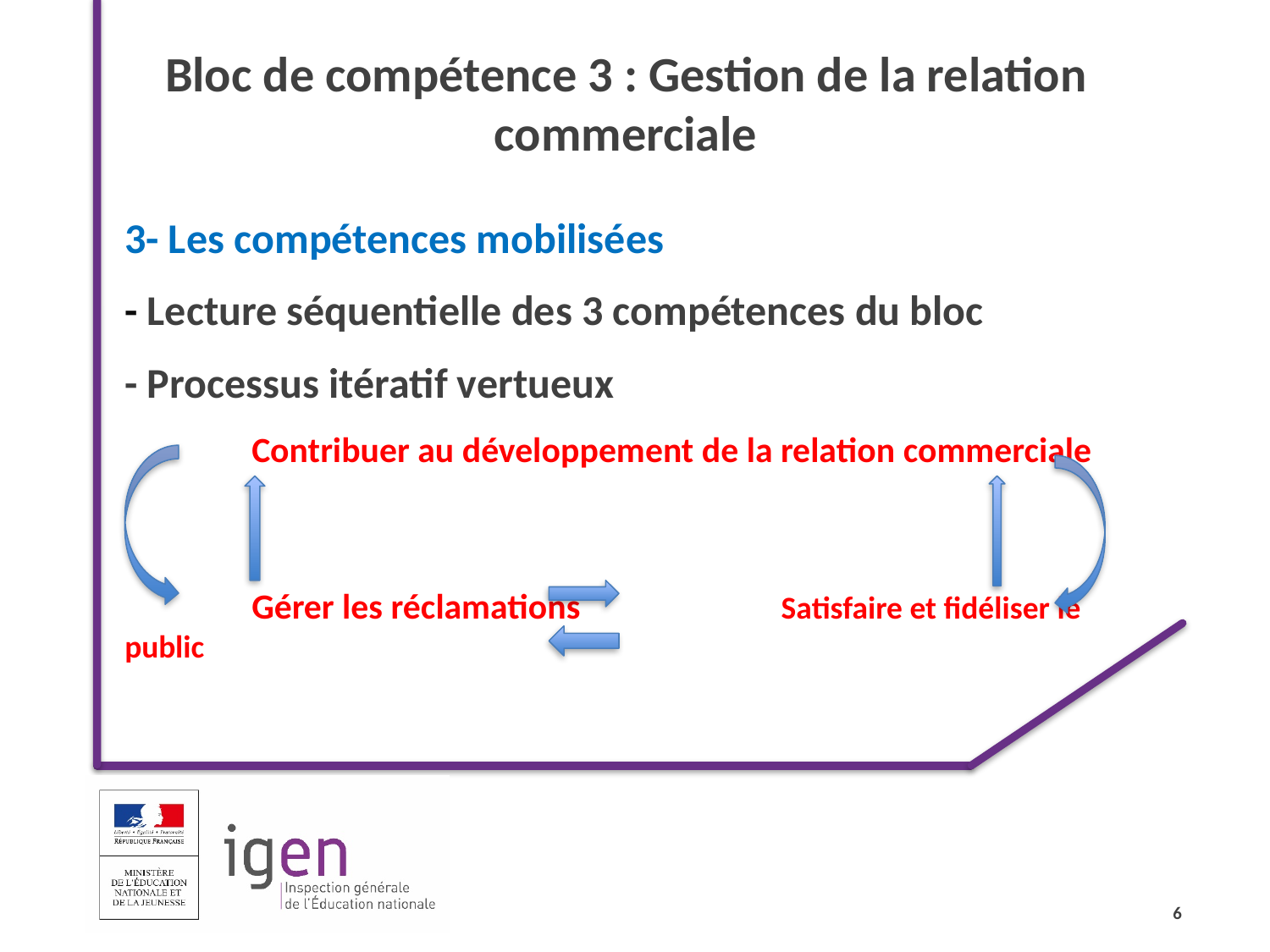

Bloc de compétence 3 : Gestion de la relation commerciale

3- Les compétences mobilisées
- Lecture séquentielle des 3 compétences du bloc
- Processus itératif vertueux
        	Contribuer au développement de la relation commerciale

	Gérer les réclamations 		   Satisfaire et fidéliser le public

6